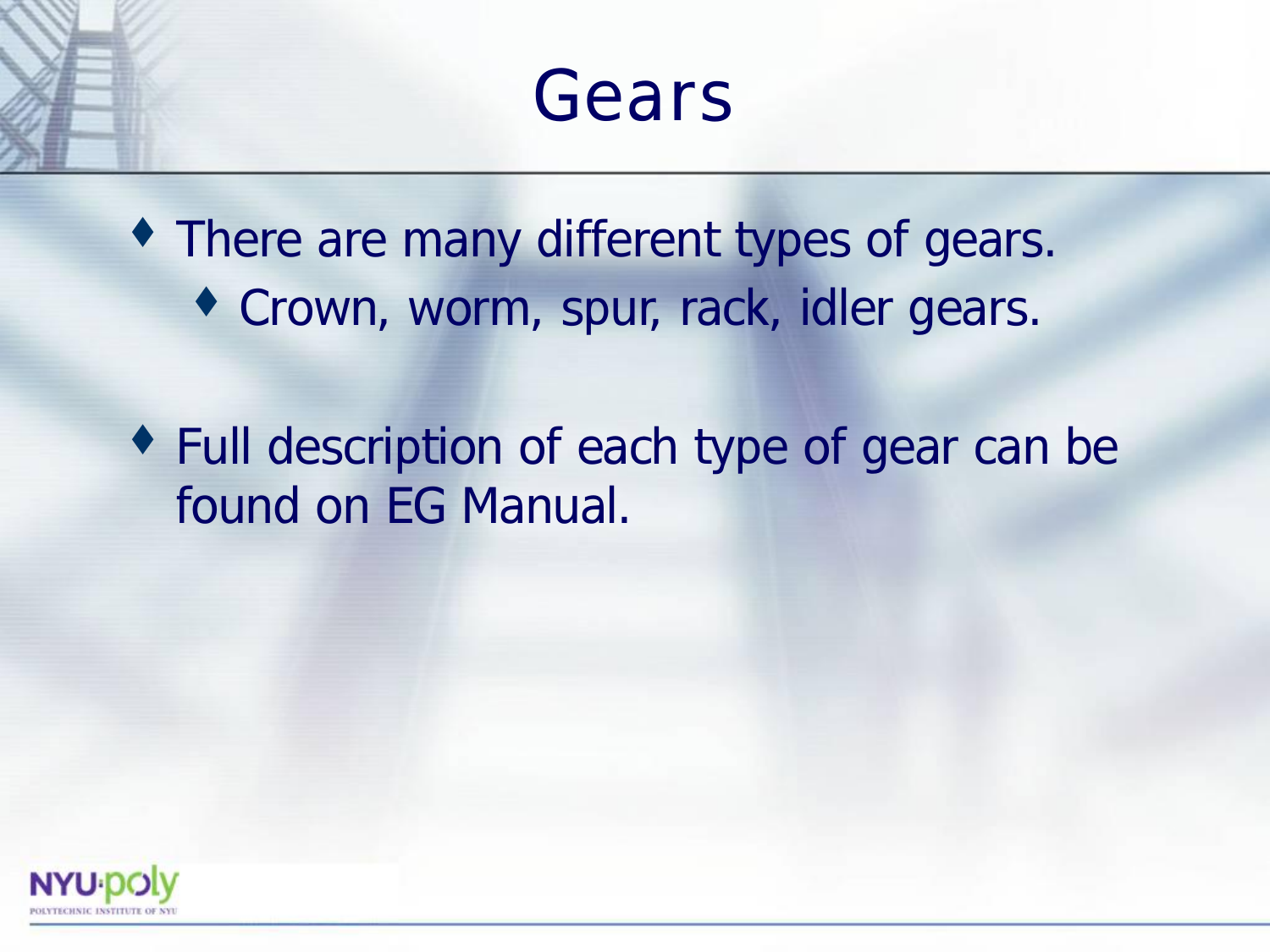

# Gears

There are many different types of gears.
Crown, worm, spur, rack, idler gears.

Full description of each type of gear can be found on EG Manual.